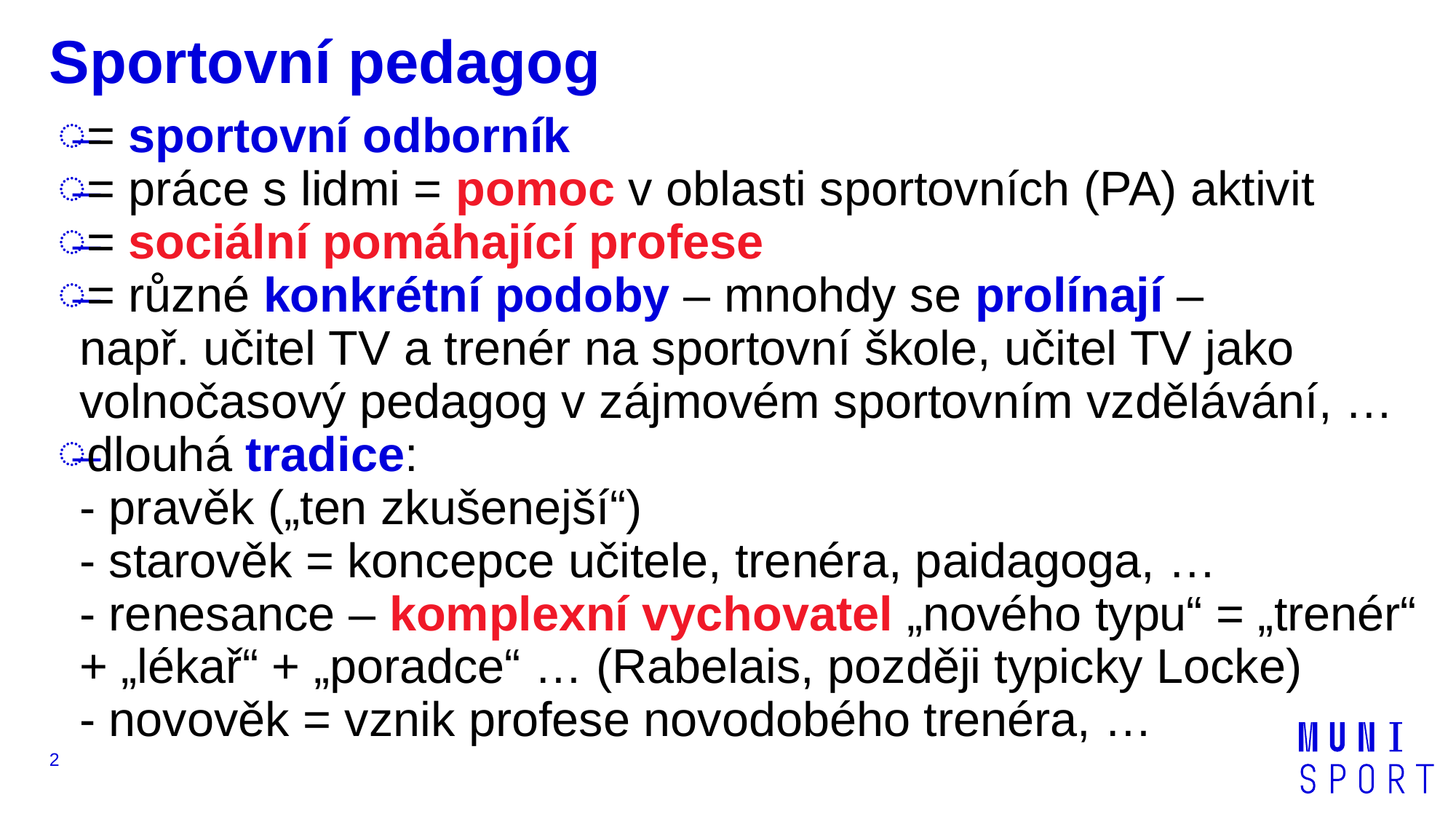

# Sportovní pedagog
= sportovní odborník
= práce s lidmi = pomoc v oblasti sportovních (PA) aktivit
= sociální pomáhající profese
= různé konkrétní podoby – mnohdy se prolínají –
např. učitel TV a trenér na sportovní škole, učitel TV jako volnočasový pedagog v zájmovém sportovním vzdělávání, …
dlouhá tradice:
- pravěk („ten zkušenejší“)
- starověk = koncepce učitele, trenéra, paidagoga, …
- renesance – komplexní vychovatel „nového typu“ = „trenér“ + „lékař“ + „poradce“ … (Rabelais, později typicky Locke)
- novověk = vznik profese novodobého trenéra, …
2